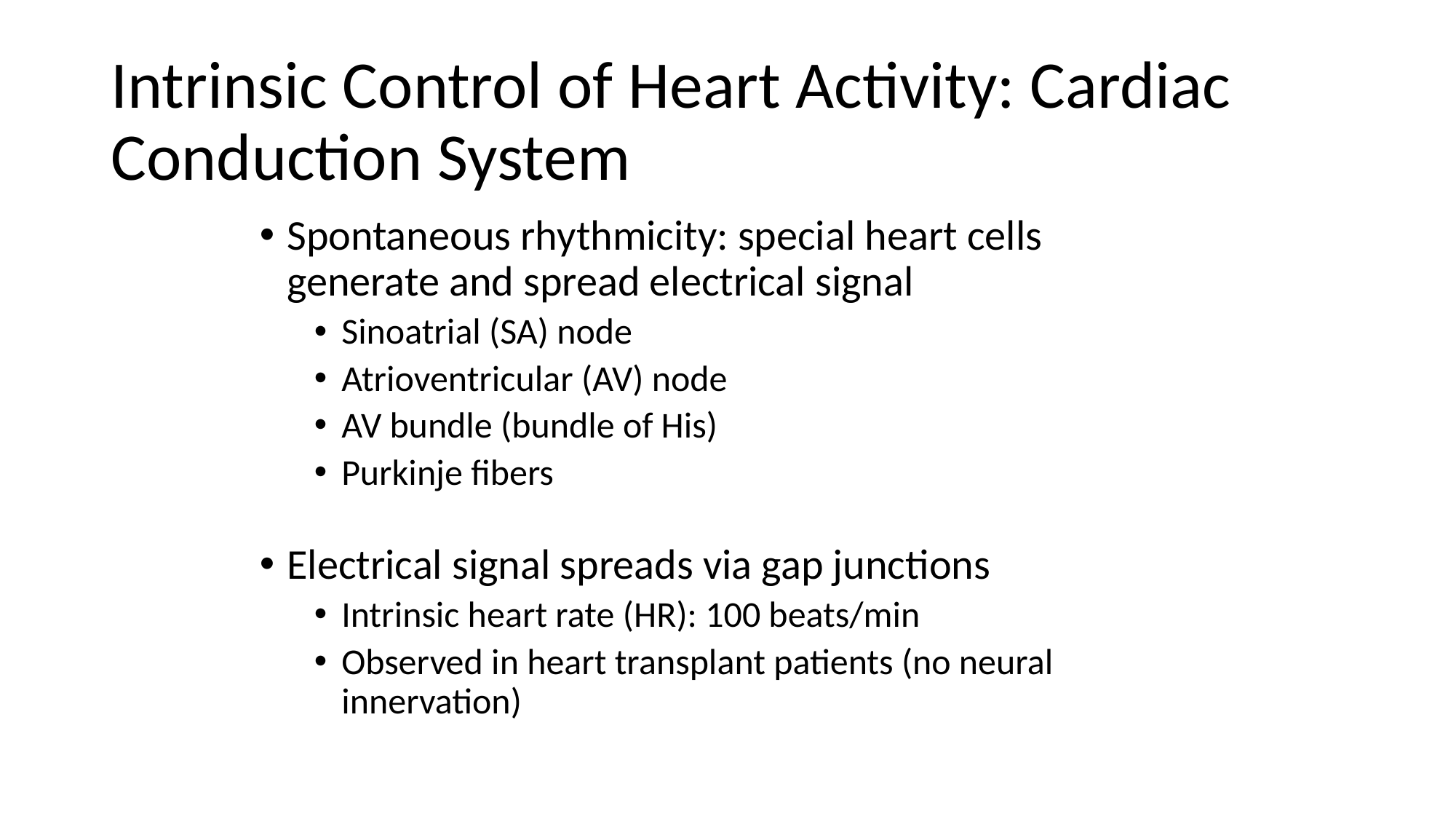

# Intrinsic Control of Heart Activity: Cardiac Conduction System
Spontaneous rhythmicity: special heart cells generate and spread electrical signal
Sinoatrial (SA) node
Atrioventricular (AV) node
AV bundle (bundle of His)
Purkinje fibers

Electrical signal spreads via gap junctions
Intrinsic heart rate (HR): 100 beats/min
Observed in heart transplant patients (no neural innervation)